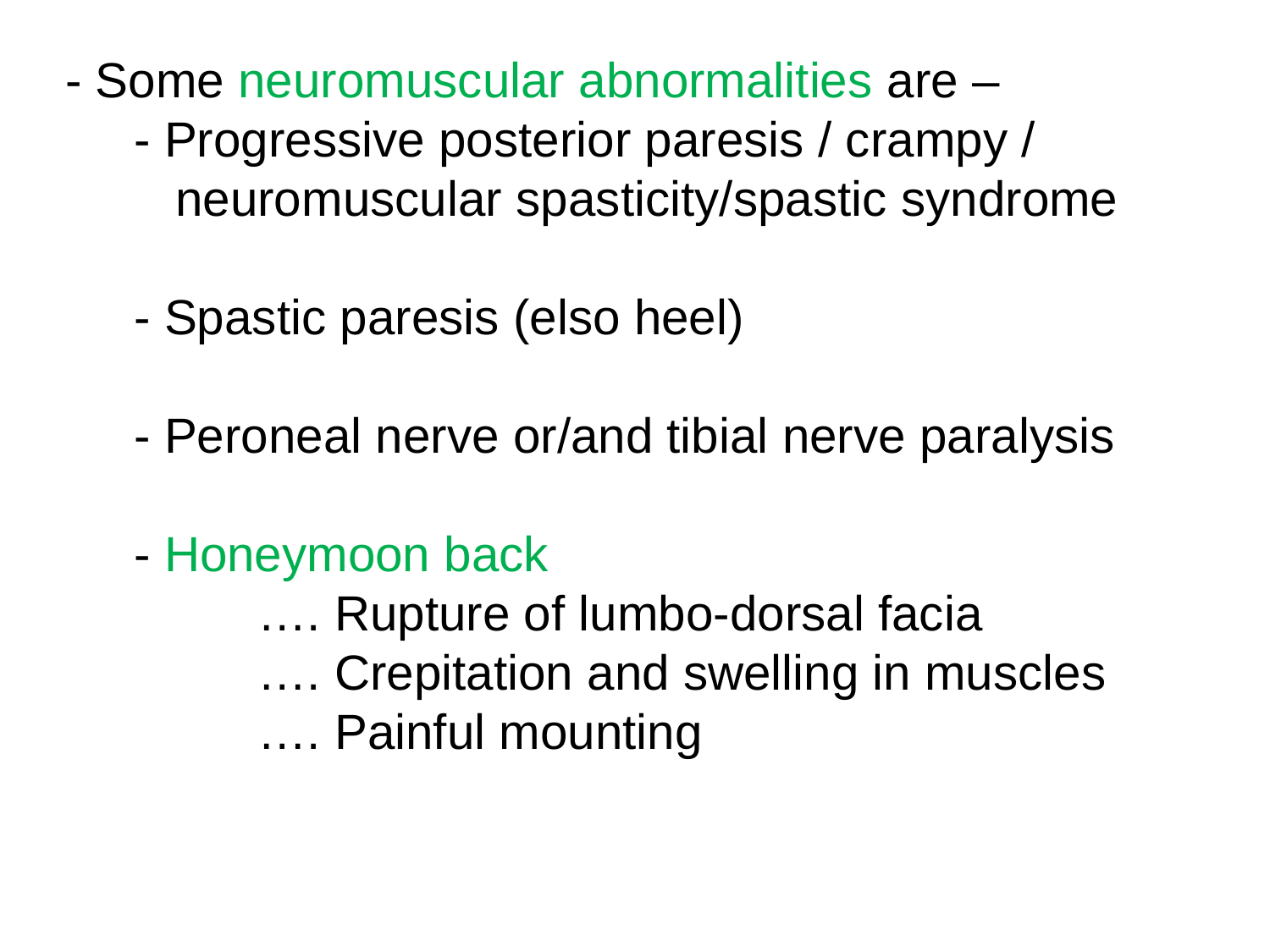

- Some neuromuscular abnormalities are –
     - Progressive posterior paresis / crampy /
        neuromuscular spasticity/spastic syndrome

     - Spastic paresis (elso heel)

     - Peroneal nerve or/and tibial nerve paralysis

     - Honeymoon back
              …. Rupture of lumbo-dorsal facia
              …. Crepitation and swelling in muscles
              …. Painful mounting